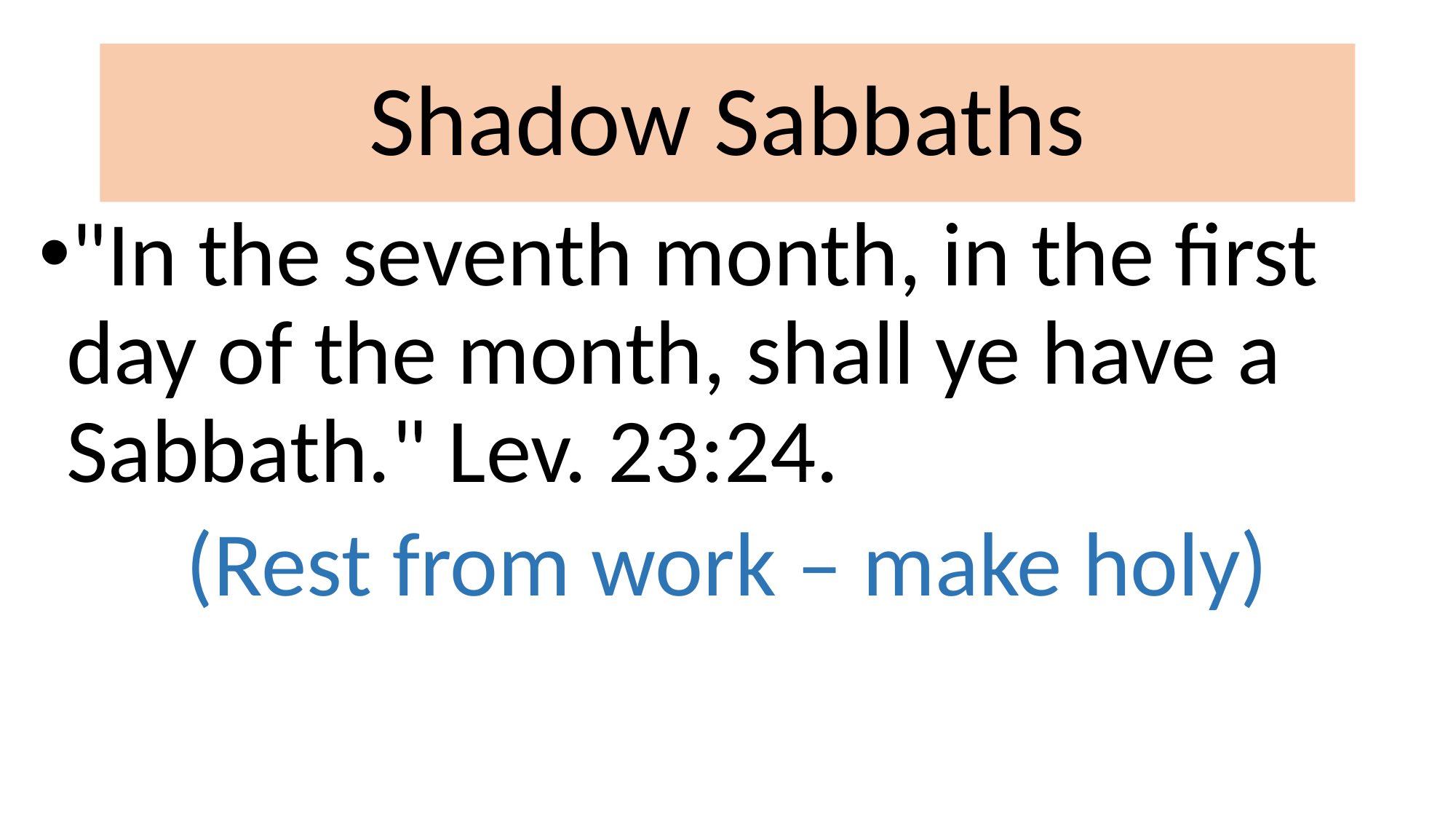

# Shadow Sabbaths
"In the seventh month, in the first day of the month, shall ye have a Sabbath." Lev. 23:24.
(Rest from work – make holy)